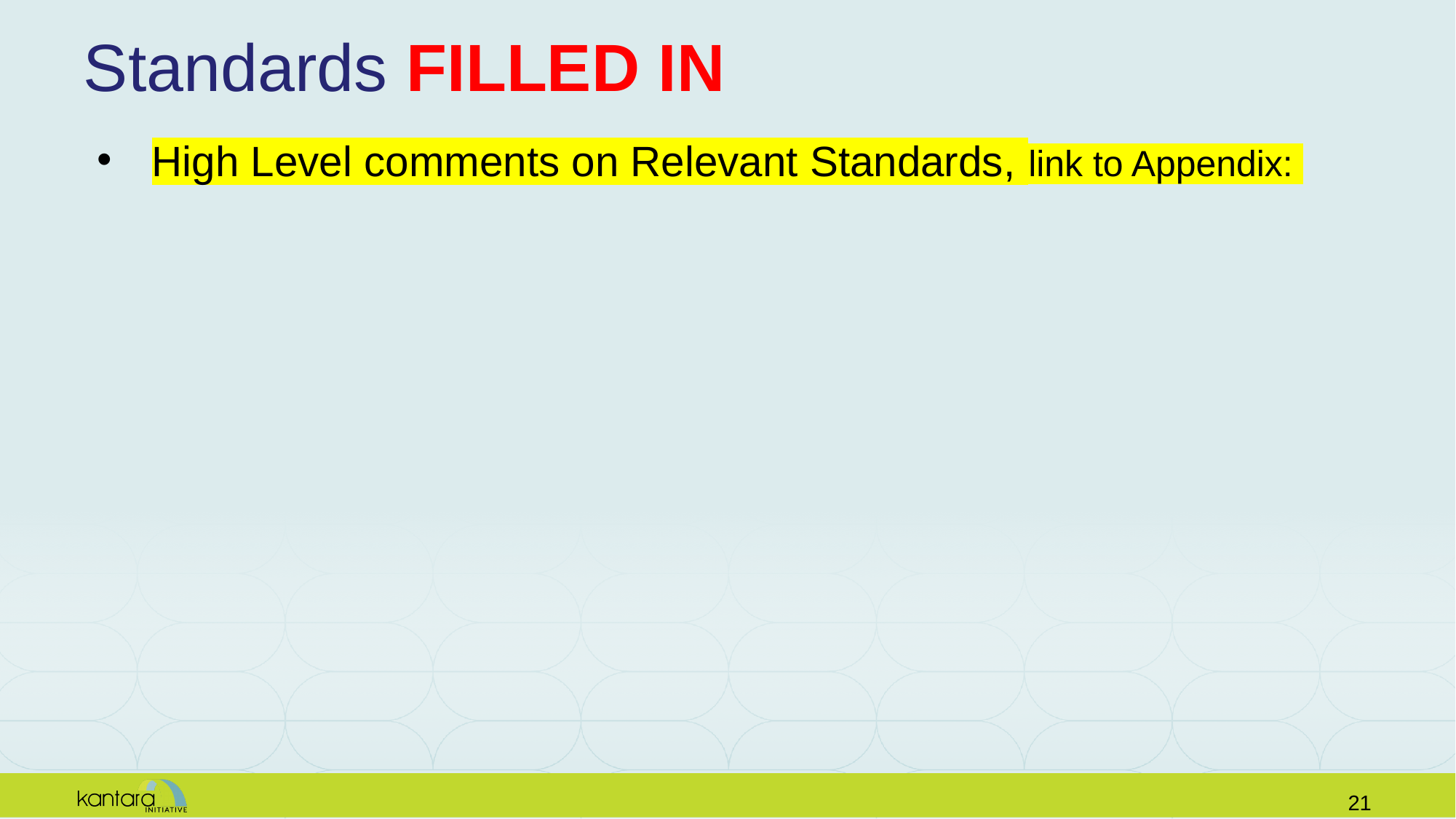

# Standards FILLED IN
High Level comments on Relevant Standards, link to Appendix:
21